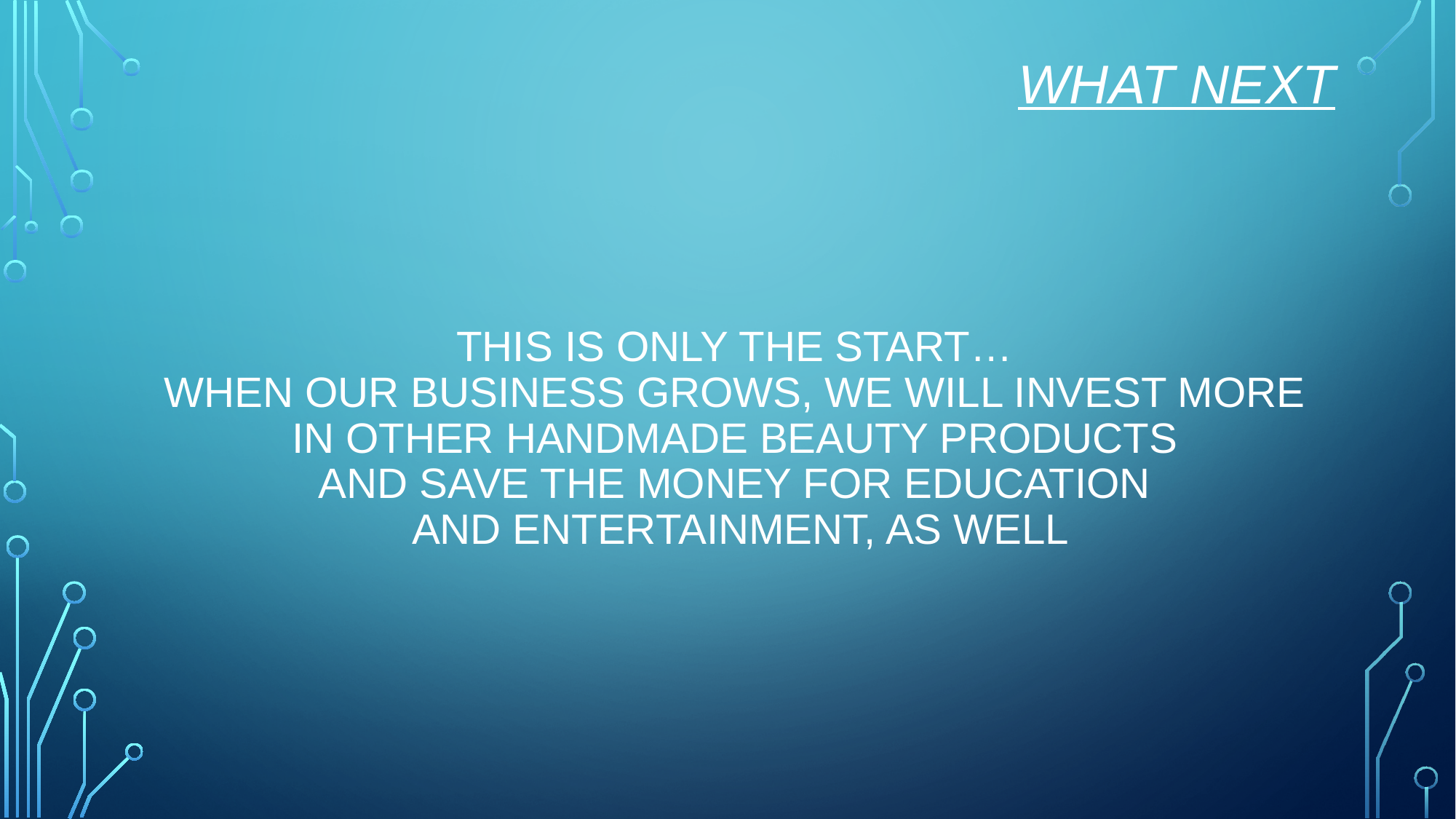

what next
# This is only the start… when our business grows, we will invest more in other handmade beauty products and save the money for education and entertainment, as well